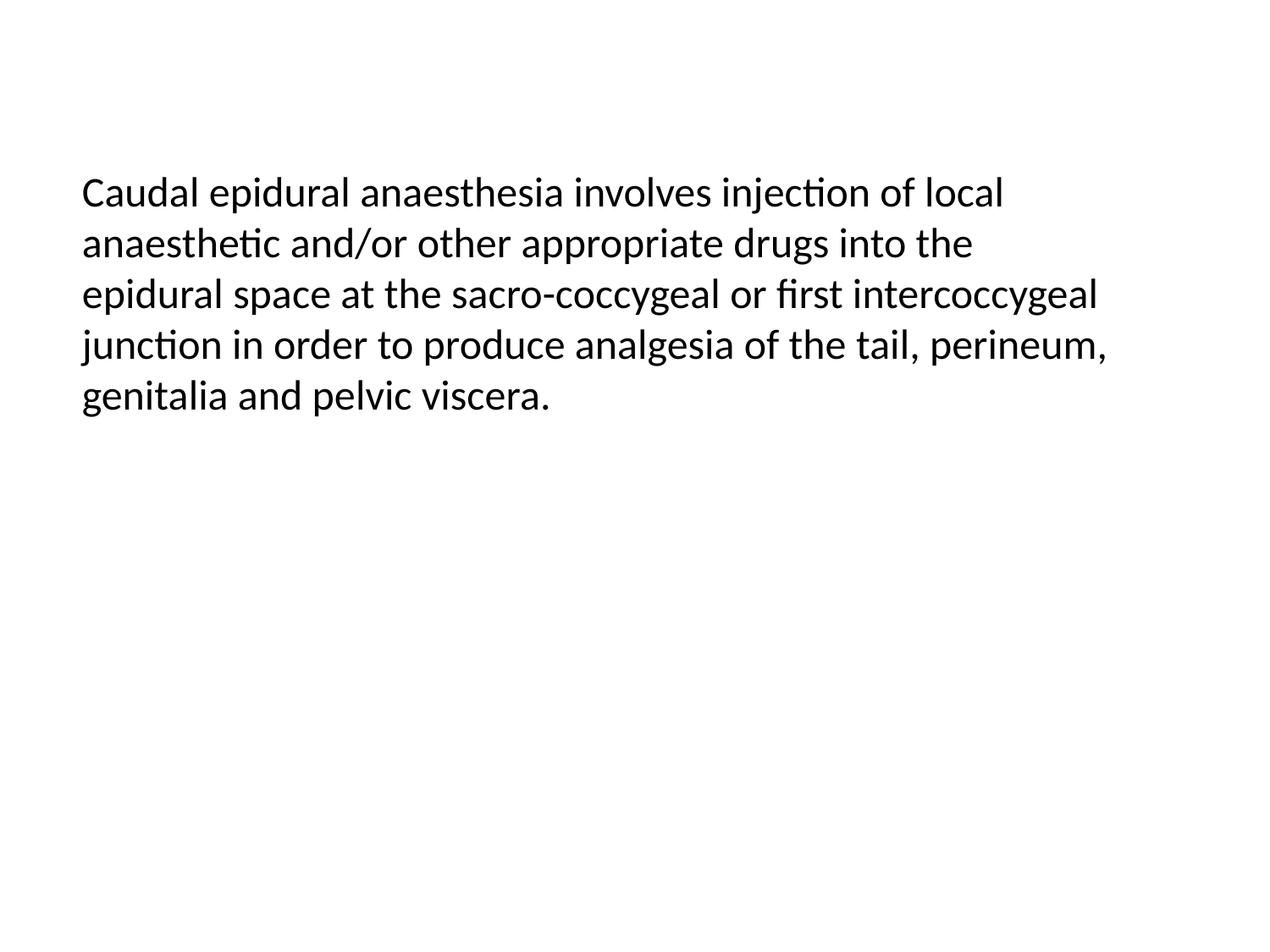

Caudal epidural anaesthesia involves injection of local anaesthetic and/or other appropriate drugs into the epidural space at the sacro-coccygeal or first intercoccygeal junction in order to produce analgesia of the tail, perineum, genitalia and pelvic viscera.